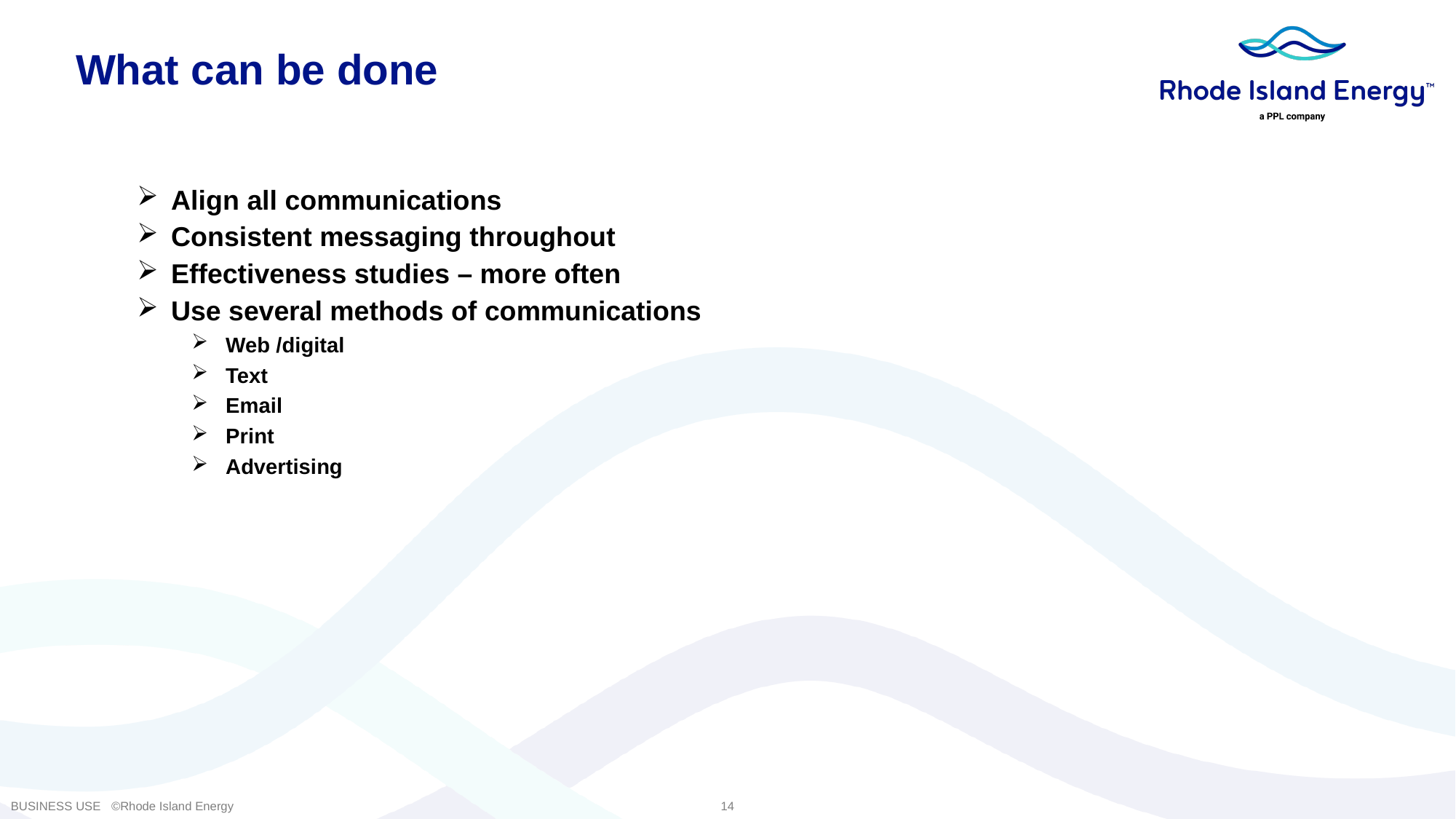

What can be done
Align all communications
Consistent messaging throughout
Effectiveness studies – more often
Use several methods of communications
Web /digital
Text
Email
Print
Advertising